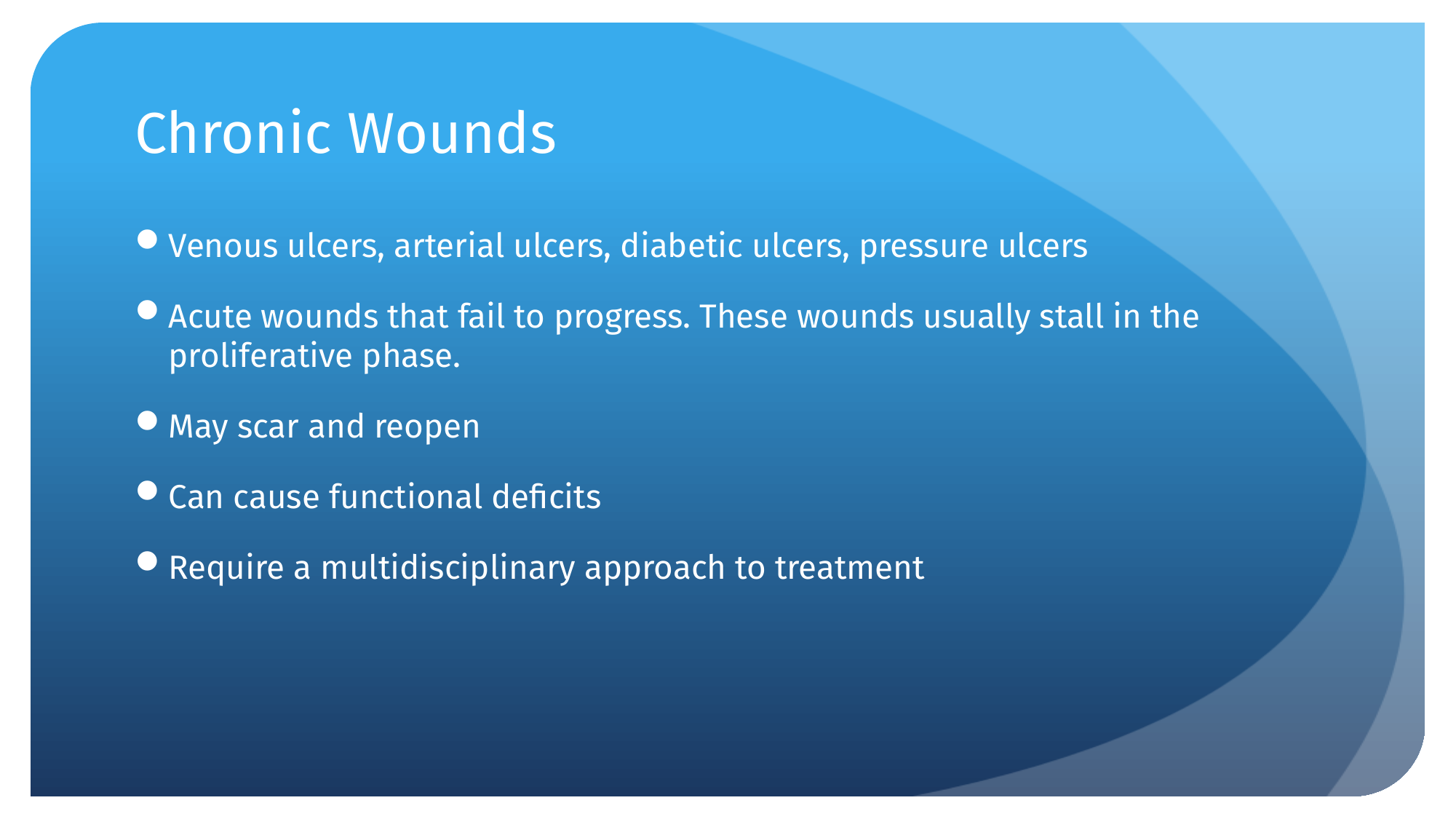

# Chronic Wounds
Venous ulcers, arterial ulcers, diabetic ulcers, pressure ulcers
Acute wounds that fail to progress. These wounds usually stall in the proliferative phase.
May scar and reopen
Can cause functional deficits
Require a multidisciplinary approach to treatment